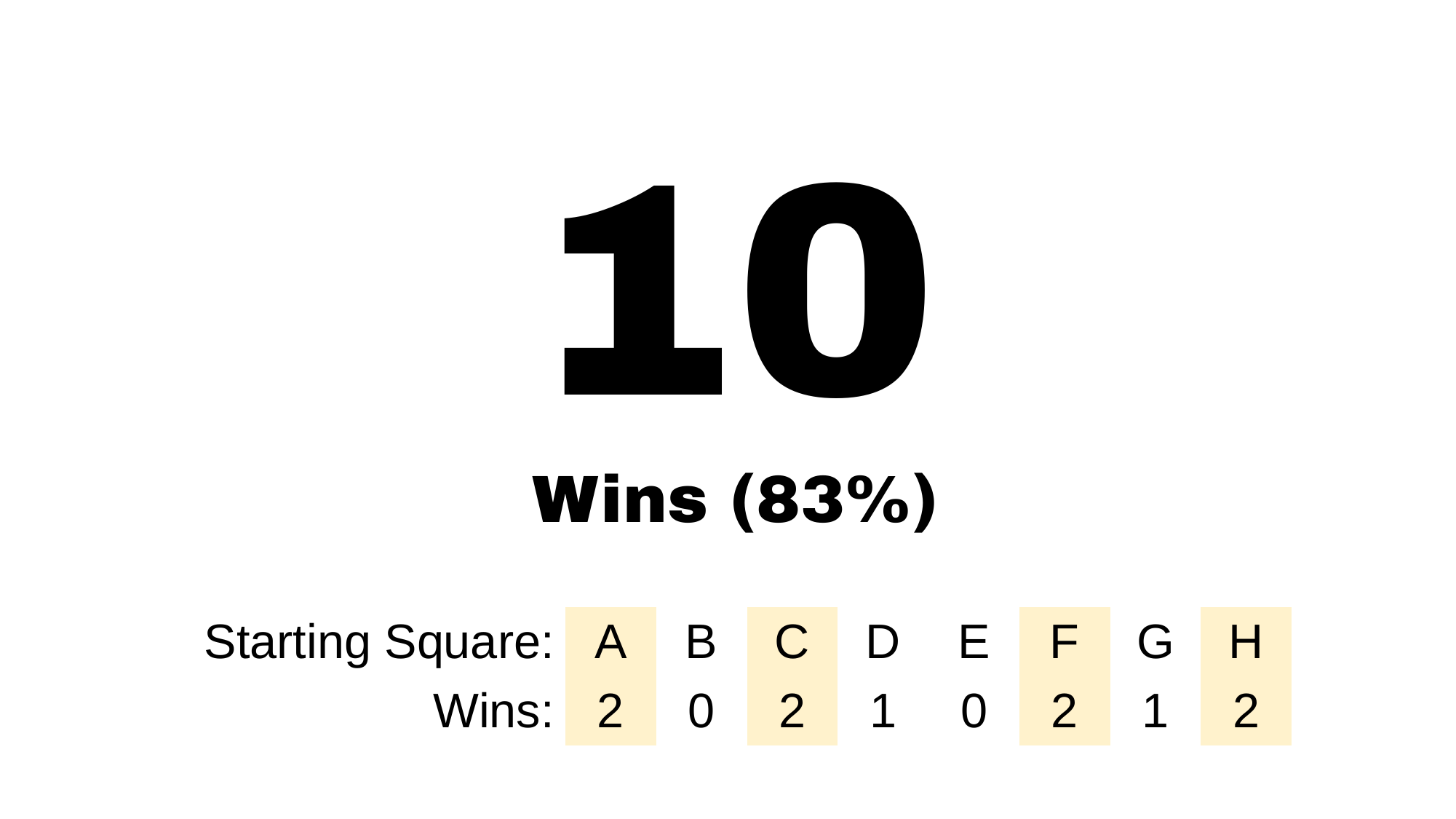

10
Wins (83%)
| Starting Square: | A | B | C | D | E | F | G | H |
| --- | --- | --- | --- | --- | --- | --- | --- | --- |
| Wins: | 2 | 0 | 2 | 1 | 0 | 2 | 1 | 2 |